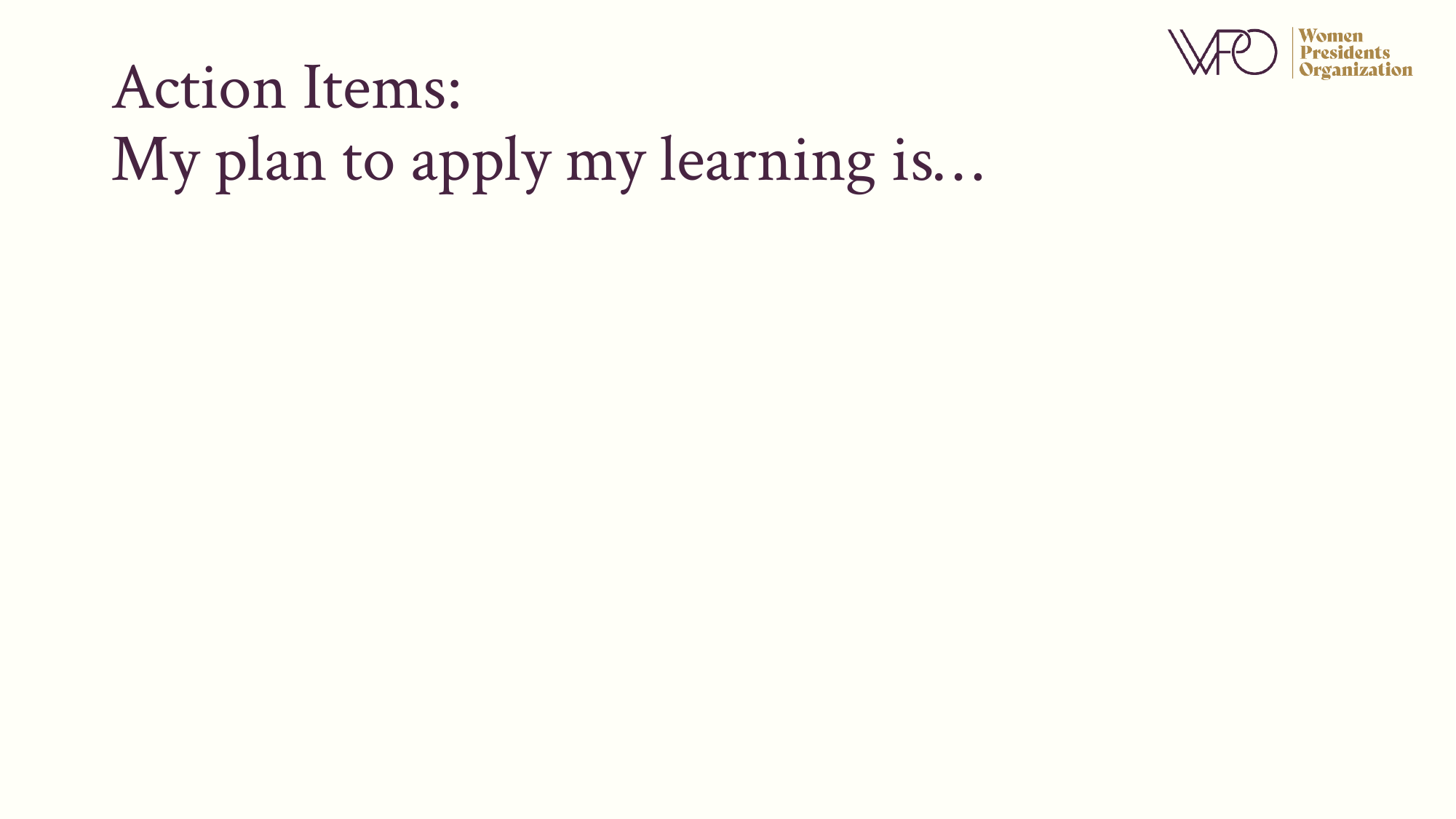

# Action Items: My plan to apply my learning is…